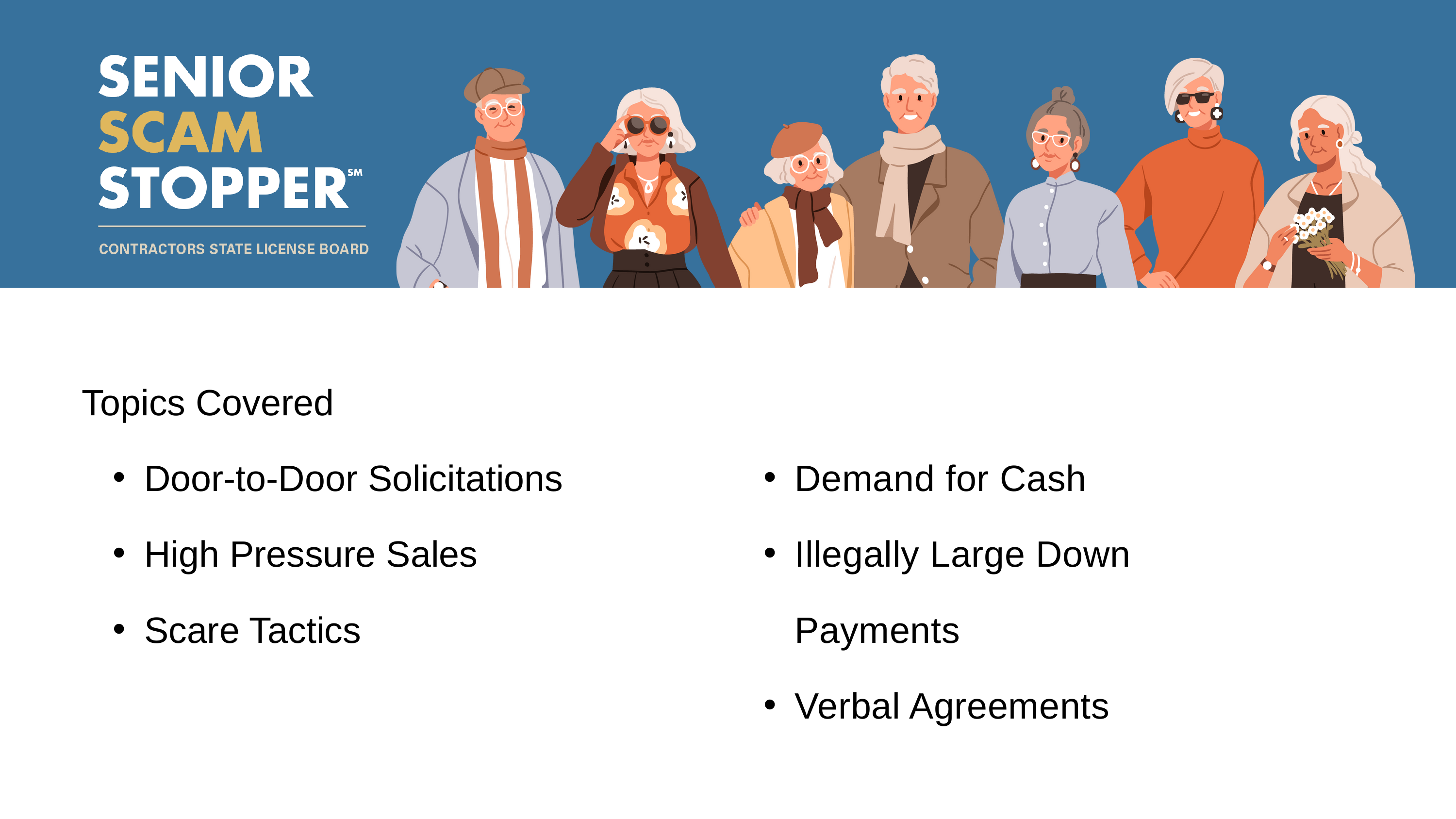

Topics Covered
Door-to-Door Solicitations
High Pressure Sales
Scare Tactics

Demand for Cash
Illegally Large Down Payments
Verbal Agreements